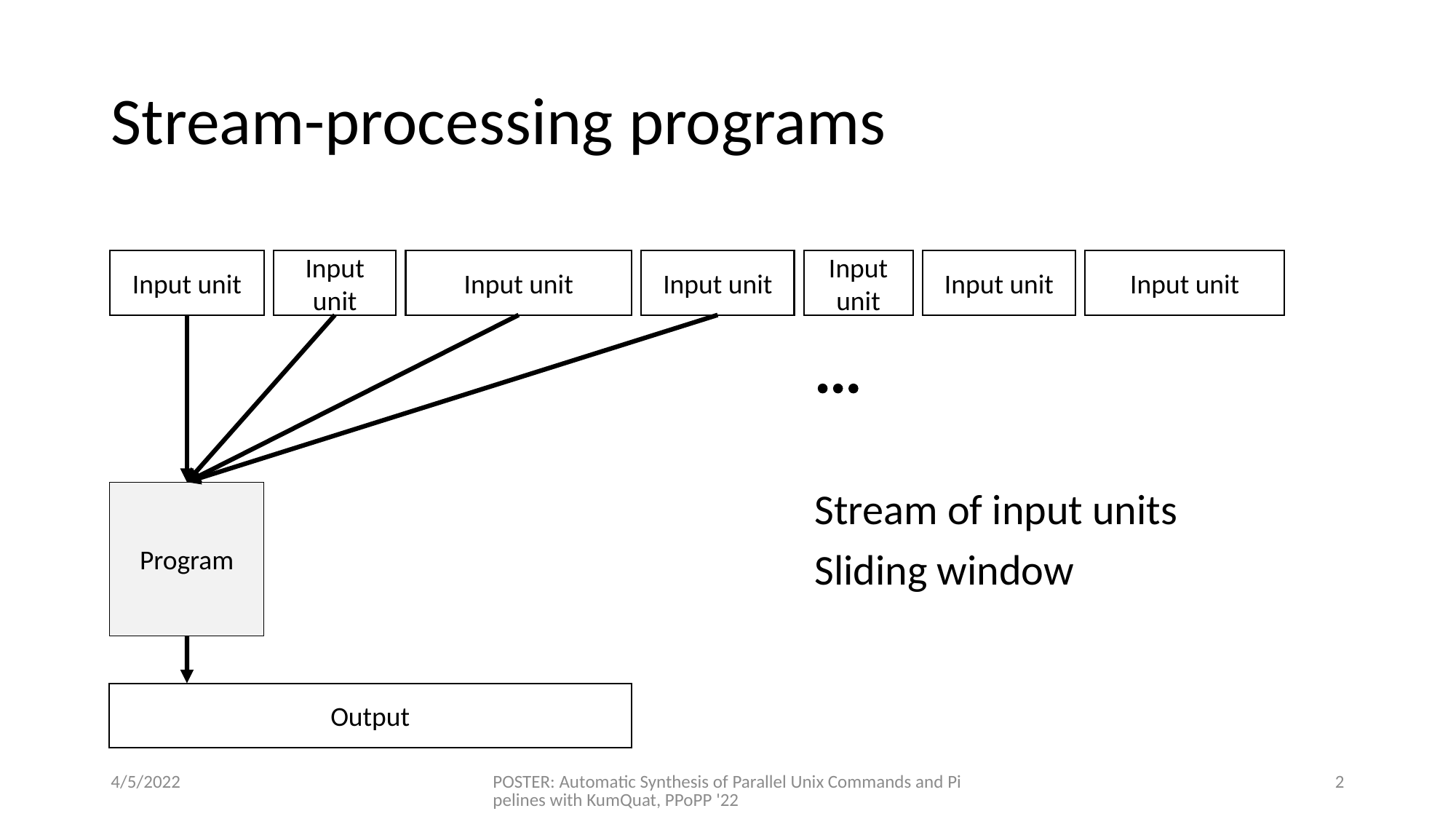

# Stream-processing programs
Input unit
Input unit
Input unit
Input unit
Input unit
Input unit
Input unit

Program
Stream of input units
Sliding window
Output
4/5/2022
POSTER: Automatic Synthesis of Parallel Unix Commands and Pipelines with KumQuat, PPoPP '22
2